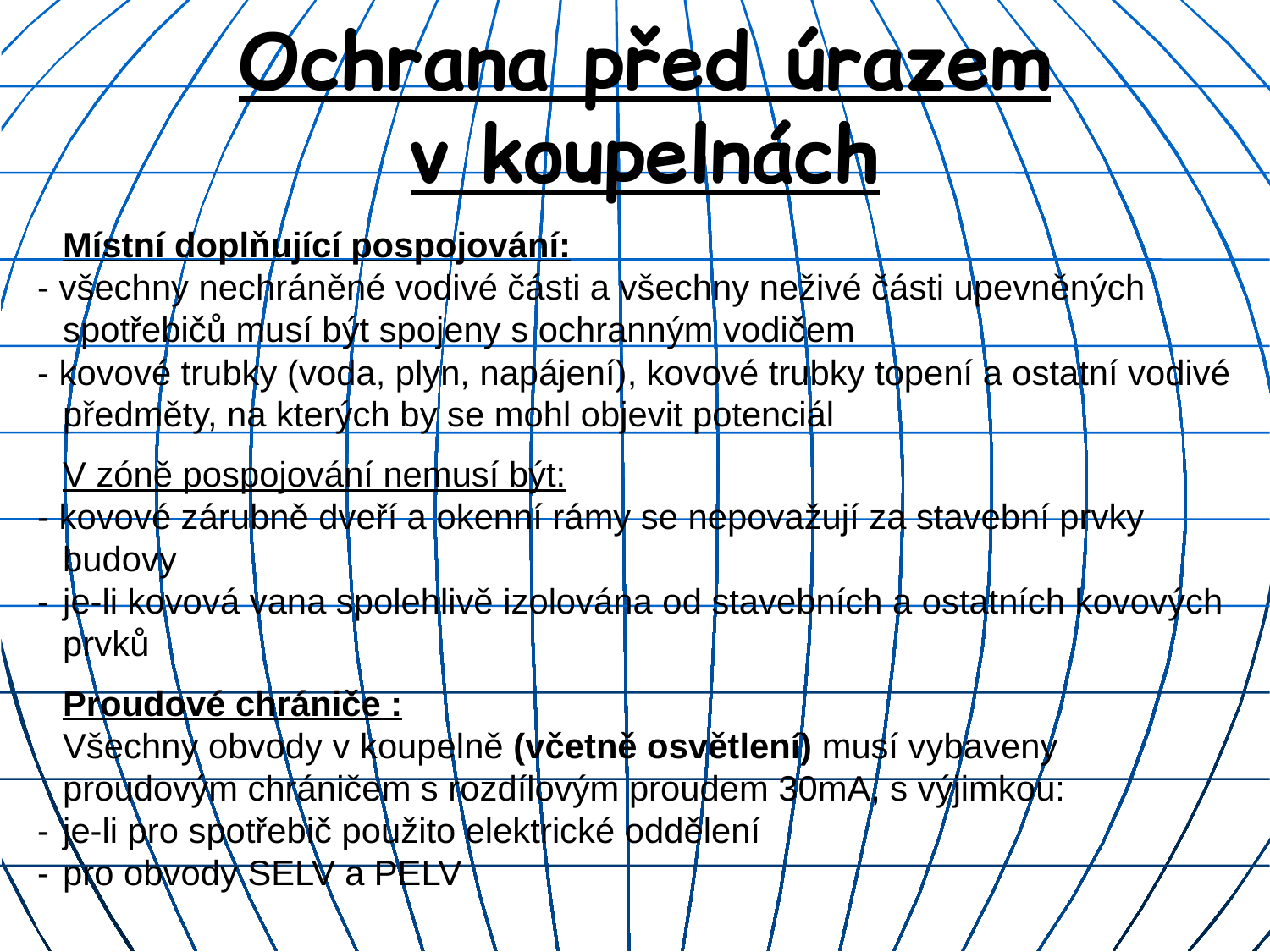

Ochrana před úrazem v koupelnách
	Místní doplňující pospojování:
- všechny nechráněné vodivé části a všechny neživé části upevněných spotřebičů musí být spojeny s ochranným vodičem
- kovové trubky (voda, plyn, napájení), kovové trubky topení a ostatní vodivé předměty, na kterých by se mohl objevit potenciál
	V zóně pospojování nemusí být:
- kovové zárubně dveří a okenní rámy se nepovažují za stavební prvky budovy
-	je-li kovová vana spolehlivě izolována od stavebních a ostatních kovových prvků
	Proudové chrániče :
	Všechny obvody v koupelně (včetně osvětlení) musí vybaveny proudovým chráničem s rozdílovým proudem 30mA, s výjimkou:
-	je-li pro spotřebič použito elektrické oddělení
-	pro obvody SELV a PELV